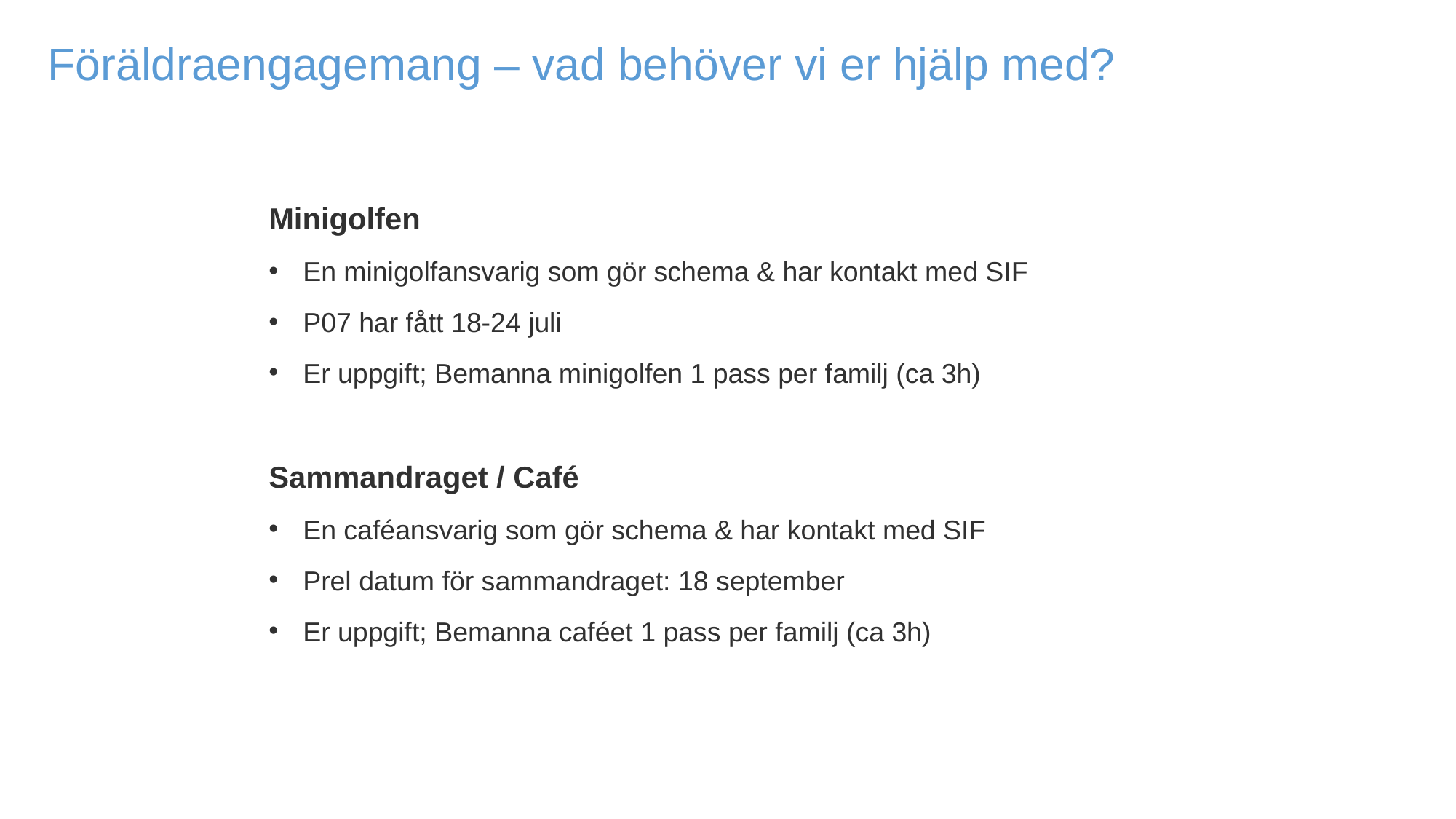

Föräldraengagemang – vad behöver vi er hjälp med?
Minigolfen
En minigolfansvarig som gör schema & har kontakt med SIF
P07 har fått 18-24 juli
Er uppgift; Bemanna minigolfen 1 pass per familj (ca 3h)

Sammandraget / Café
En caféansvarig som gör schema & har kontakt med SIF
Prel datum för sammandraget: 18 september
Er uppgift; Bemanna caféet 1 pass per familj (ca 3h)